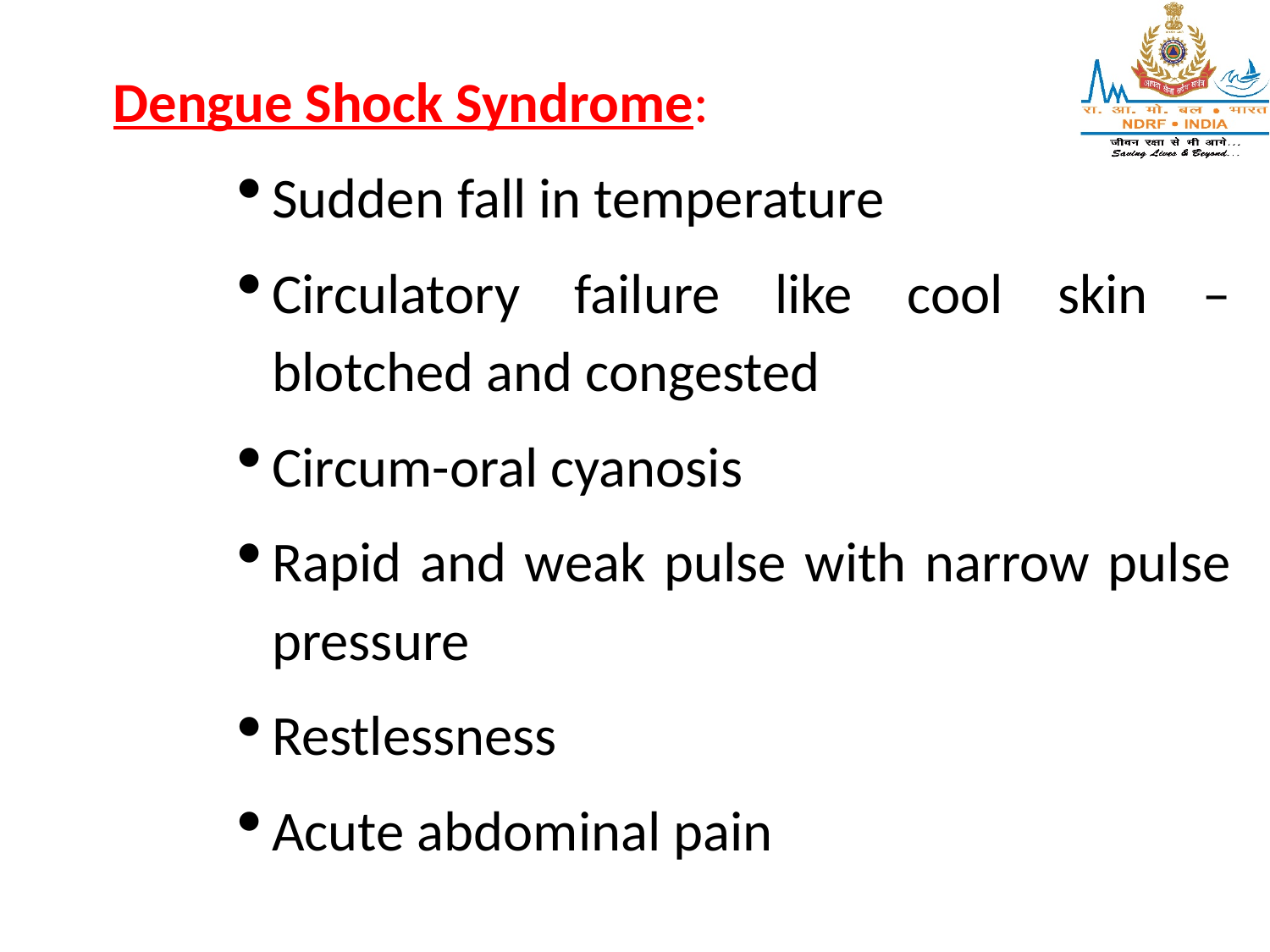

Dengue Shock Syndrome:
Sudden fall in temperature
Circulatory failure like cool skin – blotched and congested
Circum-oral cyanosis
Rapid and weak pulse with narrow pulse pressure
Restlessness
Acute abdominal pain